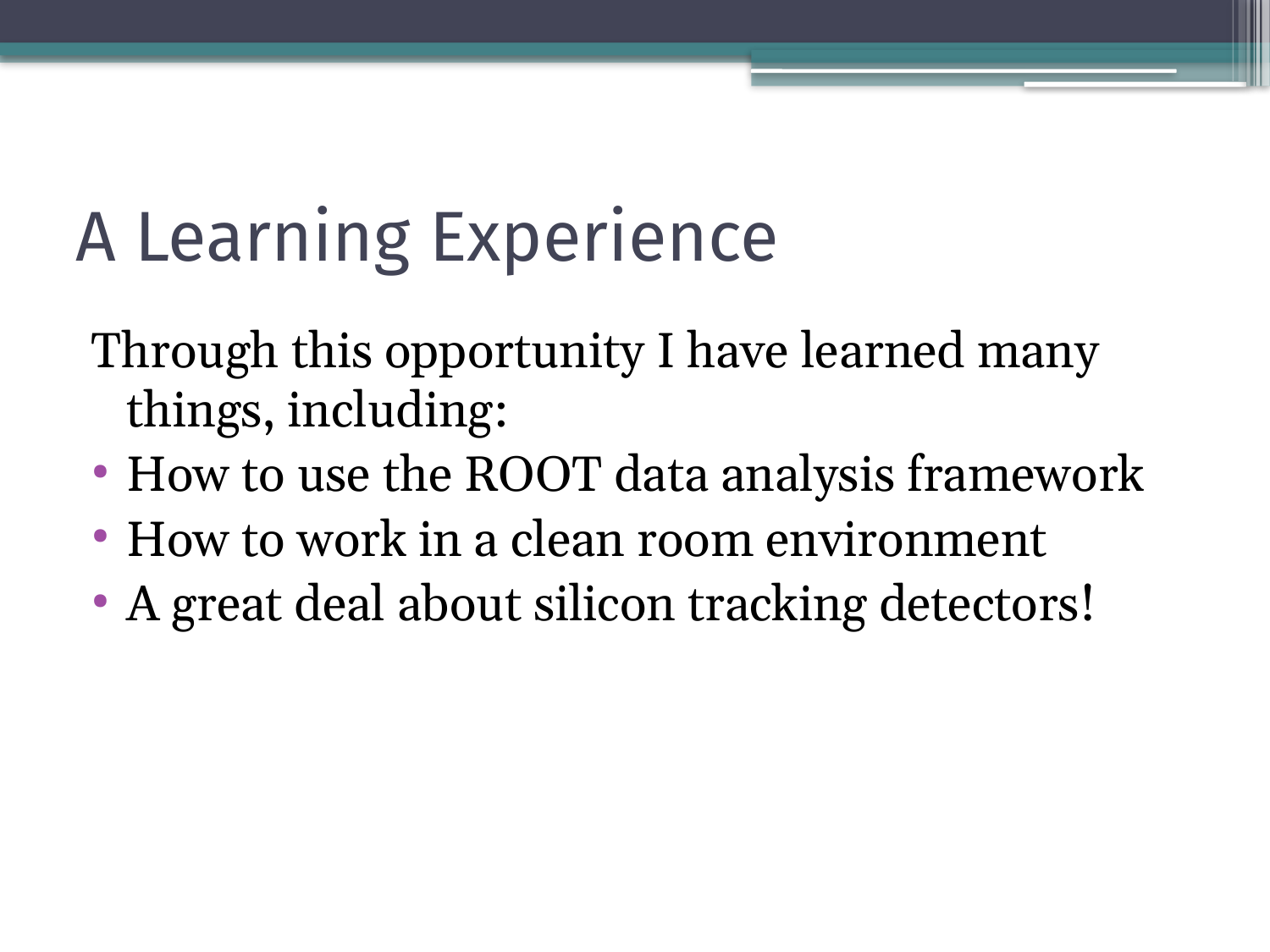

# A Learning Experience
Through this opportunity I have learned many things, including:
How to use the ROOT data analysis framework
How to work in a clean room environment
A great deal about silicon tracking detectors!